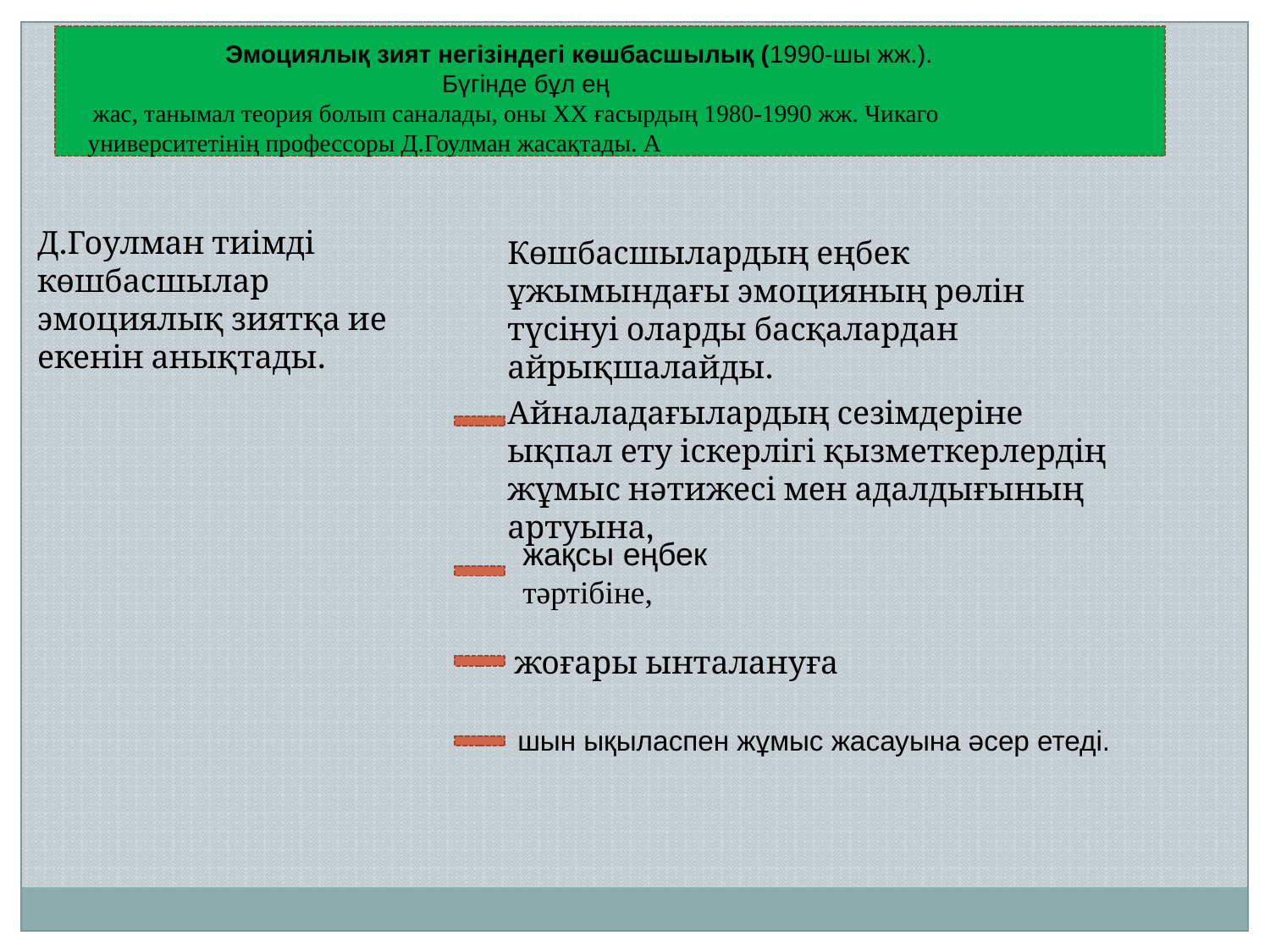

Эмоциялық зият негізіндегі көшбасшылық (1990-шы жж.).
                                                  Бүгінде бұл ең
жас, танымал теория болып саналады, оны ХХ ғасырдың 1980-1990 жж. Чикаго университетінің профессоры Д.Гоулман жасақтады. А
Д.Гоулман тиімді көшбасшылар эмоциялық зиятқа ие екенін анықтады.
Көшбасшылардың еңбек ұжымындағы эмоцияның рөлін түсінуі оларды басқалардан айрықшалайды.
Айналадағылардың сезімдеріне ықпал ету іскерлігі қызметкерлердің жұмыс нәтижесі мен адалдығының артуына,

жақсы еңбек
тәртібіне,

жоғары ынталануға

шын ықыласпен жұмыс жасауына әсер етеді.